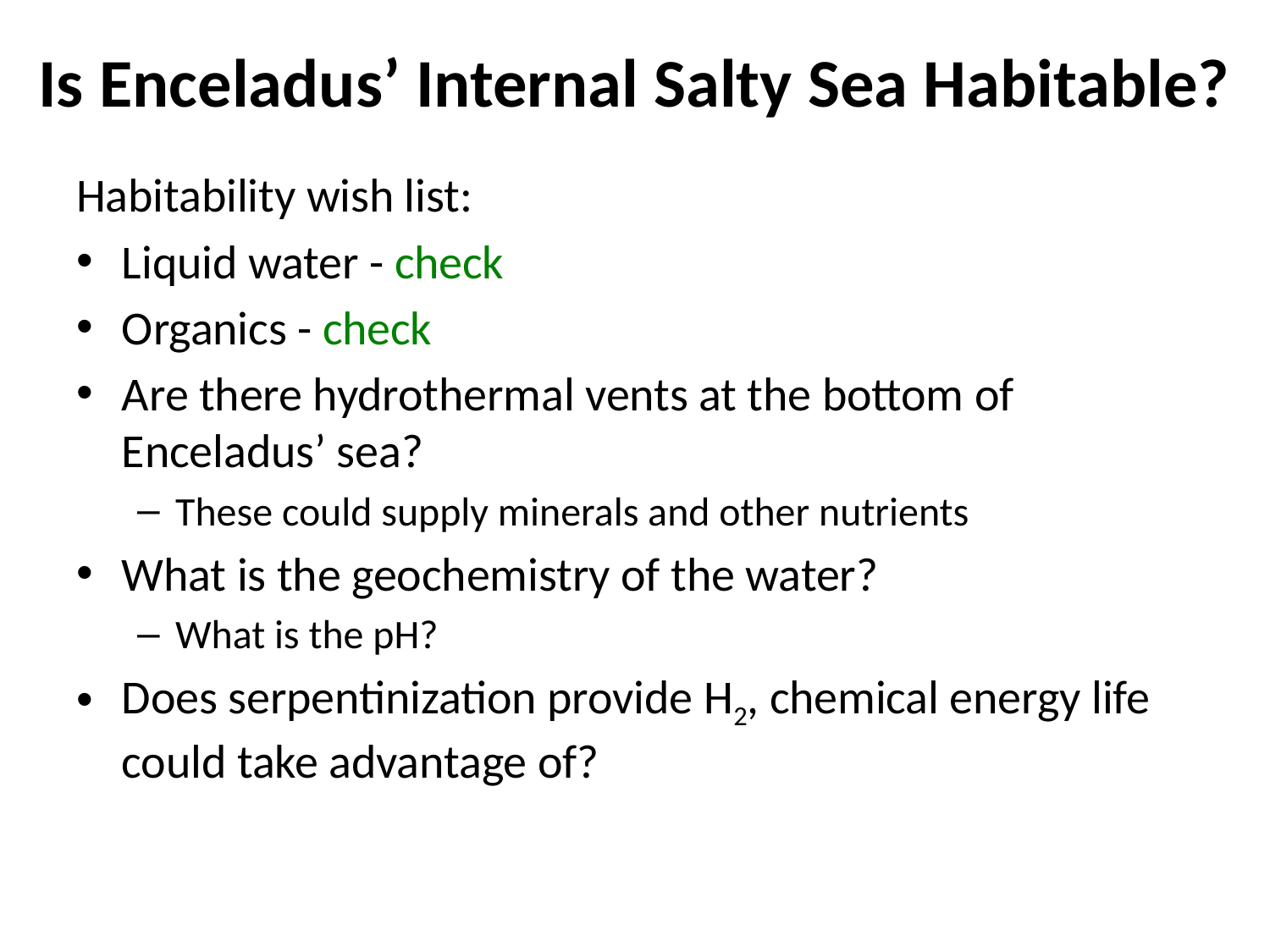

# Is Enceladus’ Internal Salty Sea Habitable?
Habitability wish list:
Liquid water - check
Organics - check
Are there hydrothermal vents at the bottom of Enceladus’ sea?
These could supply minerals and other nutrients
What is the geochemistry of the water?
What is the pH?
Does serpentinization provide H2, chemical energy life could take advantage of?